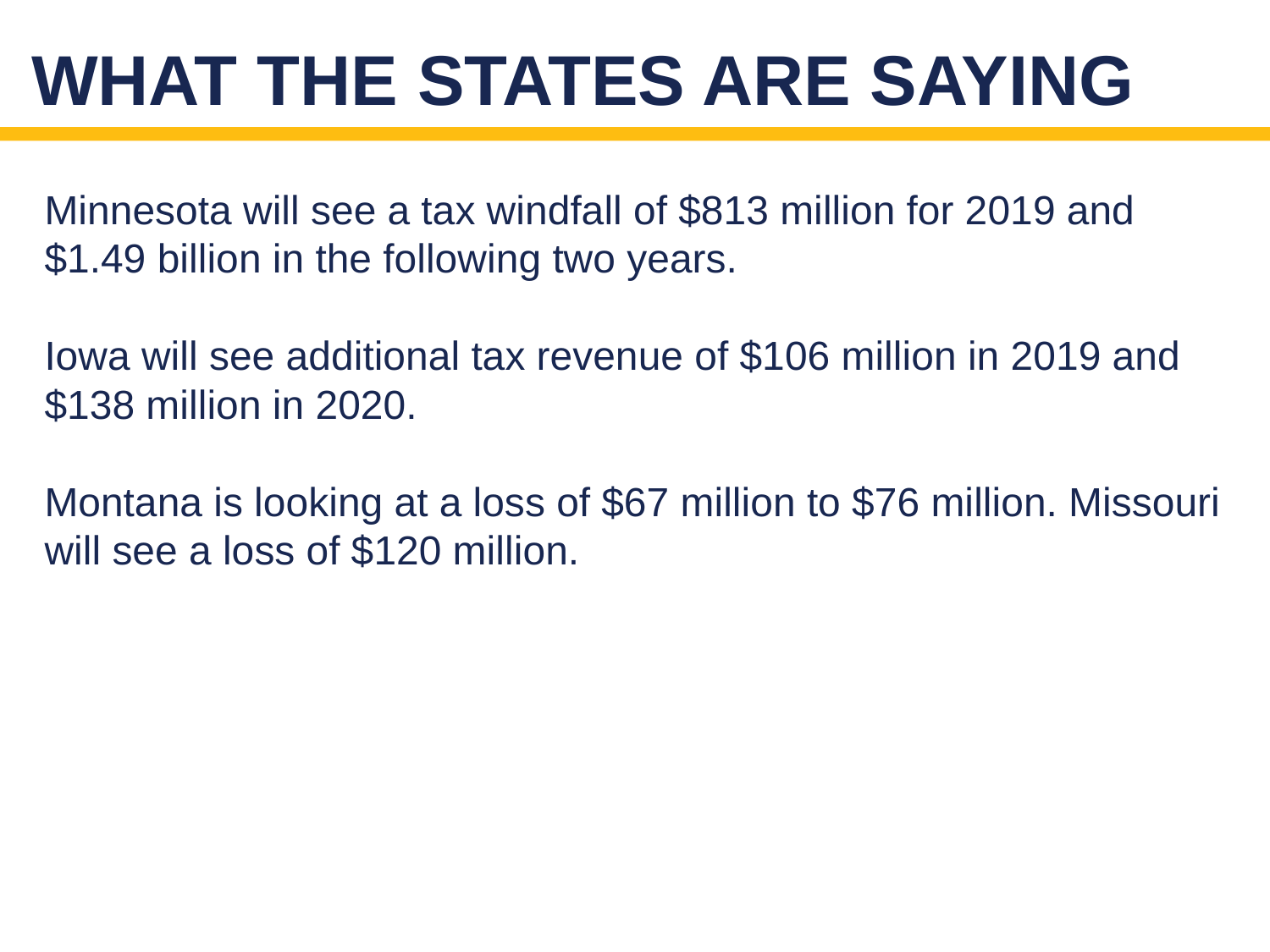

# WHAT THE STATES ARE SAYING
Minnesota will see a tax windfall of $813 million for 2019 and
$1.49 billion in the following two years.

Iowa will see additional tax revenue of $106 million in 2019 and
$138 million in 2020.

Montana is looking at a loss of $67 million to $76 million. Missouri will see a loss of $120 million.